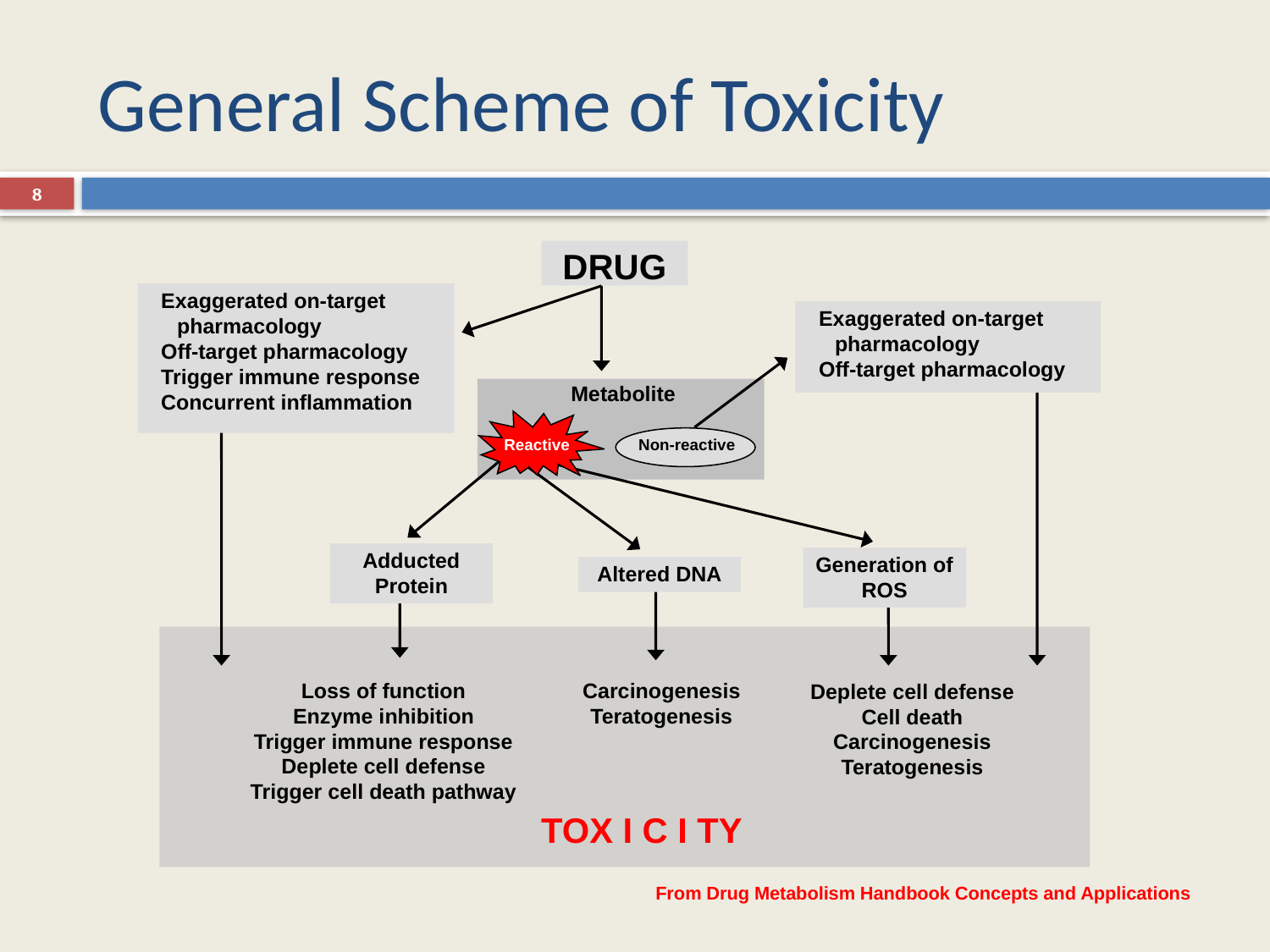

# General Scheme of Toxicity
8

DRUG
Exaggerated on-target pharmacology
Off-target pharmacology
Trigger immune response
Concurrent inflammation

Exaggerated on-target pharmacology
Off-target pharmacology

Metabolite

Non-reactive
Reactive

Adducted Protein
Generation of ROS
Altered DNA

Carcinogenesis
Teratogenesis
Loss of function
Enzyme inhibition
Trigger immune response
Deplete cell defense
Trigger cell death pathway
Deplete cell defense
Cell death
Carcinogenesis
Teratogenesis
TOX I C I TY
From Drug Metabolism Handbook Concepts and Applications